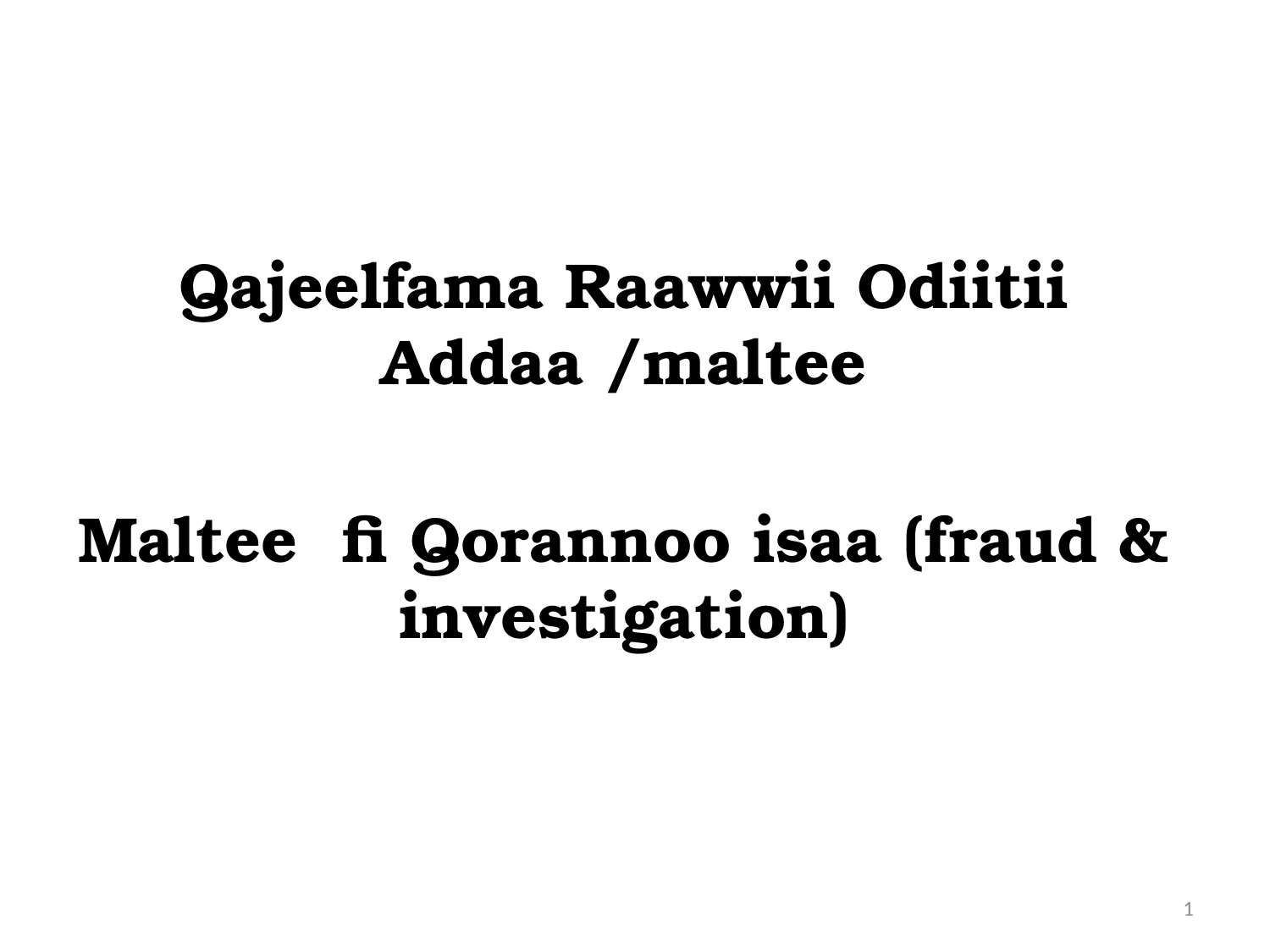

#

Qajeelfama Raawwii Odiitii Addaa /maltee

Maltee  fi Qorannoo isaa (fraud & investigation)
1